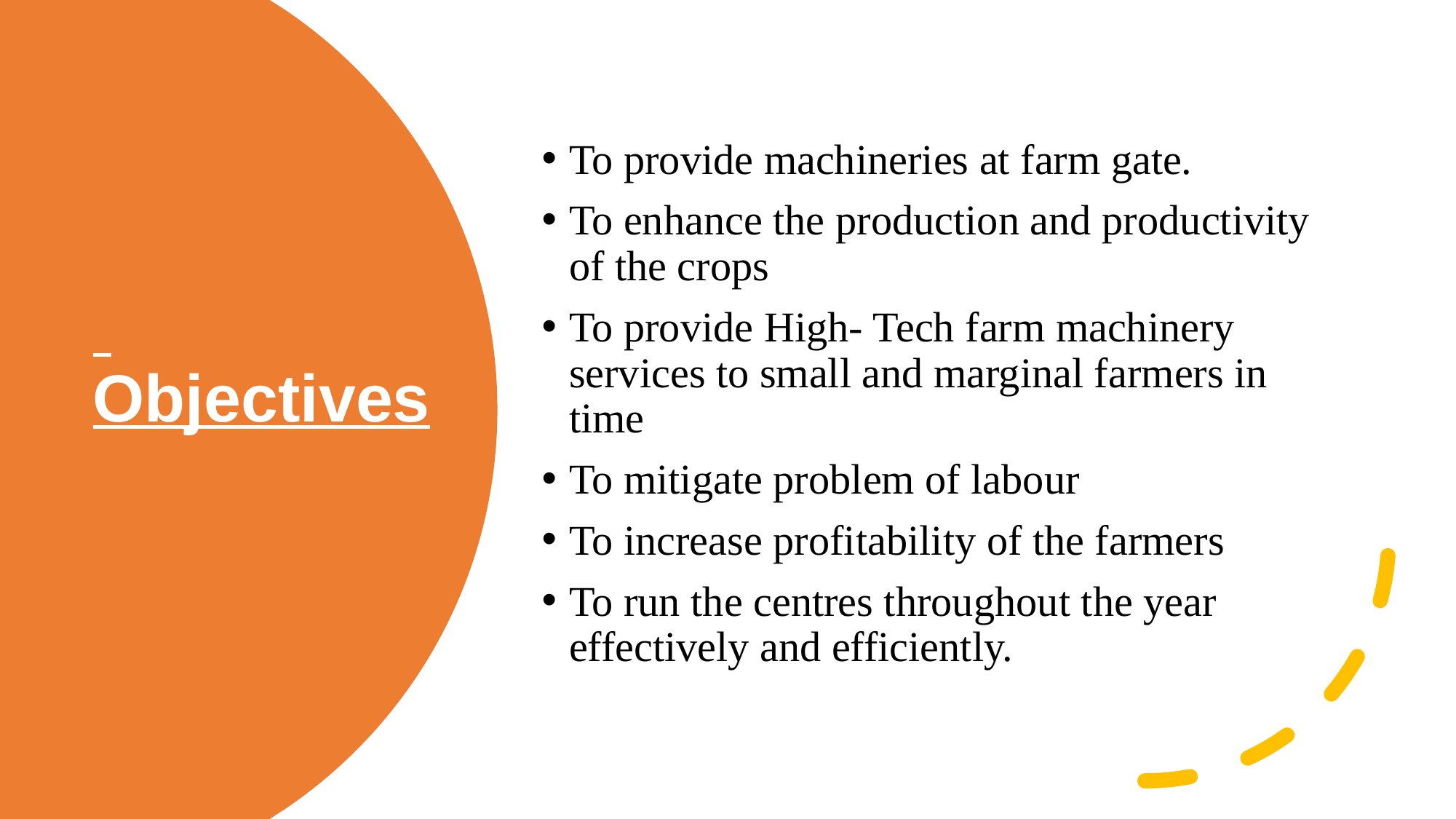

To provide machineries at farm gate.
To enhance the production and productivity of the crops
To provide High- Tech farm machinery services to small and marginal farmers in time
To mitigate problem of labour
To increase profitability of the farmers
To run the centres throughout the year effectively and efficiently.
# Objectives

59